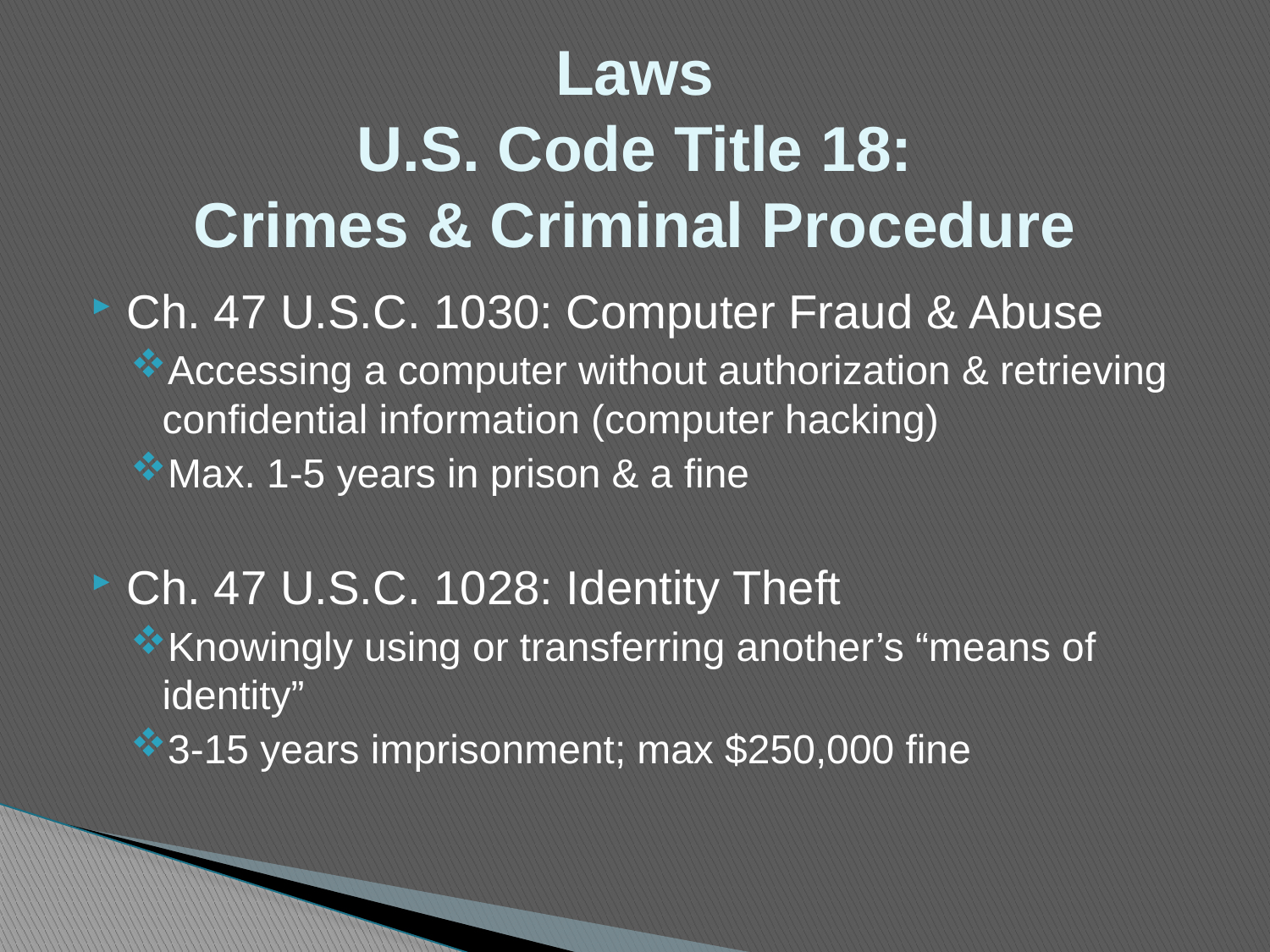

# Laws U.S. Code Title 18: Crimes & Criminal Procedure
Ch. 47 U.S.C. 1030: Computer Fraud & Abuse
Accessing a computer without authorization & retrieving confidential information (computer hacking)
Max. 1-5 years in prison & a fine

Ch. 47 U.S.C. 1028: Identity Theft
Knowingly using or transferring another’s “means of identity”
3-15 years imprisonment; max $250,000 fine